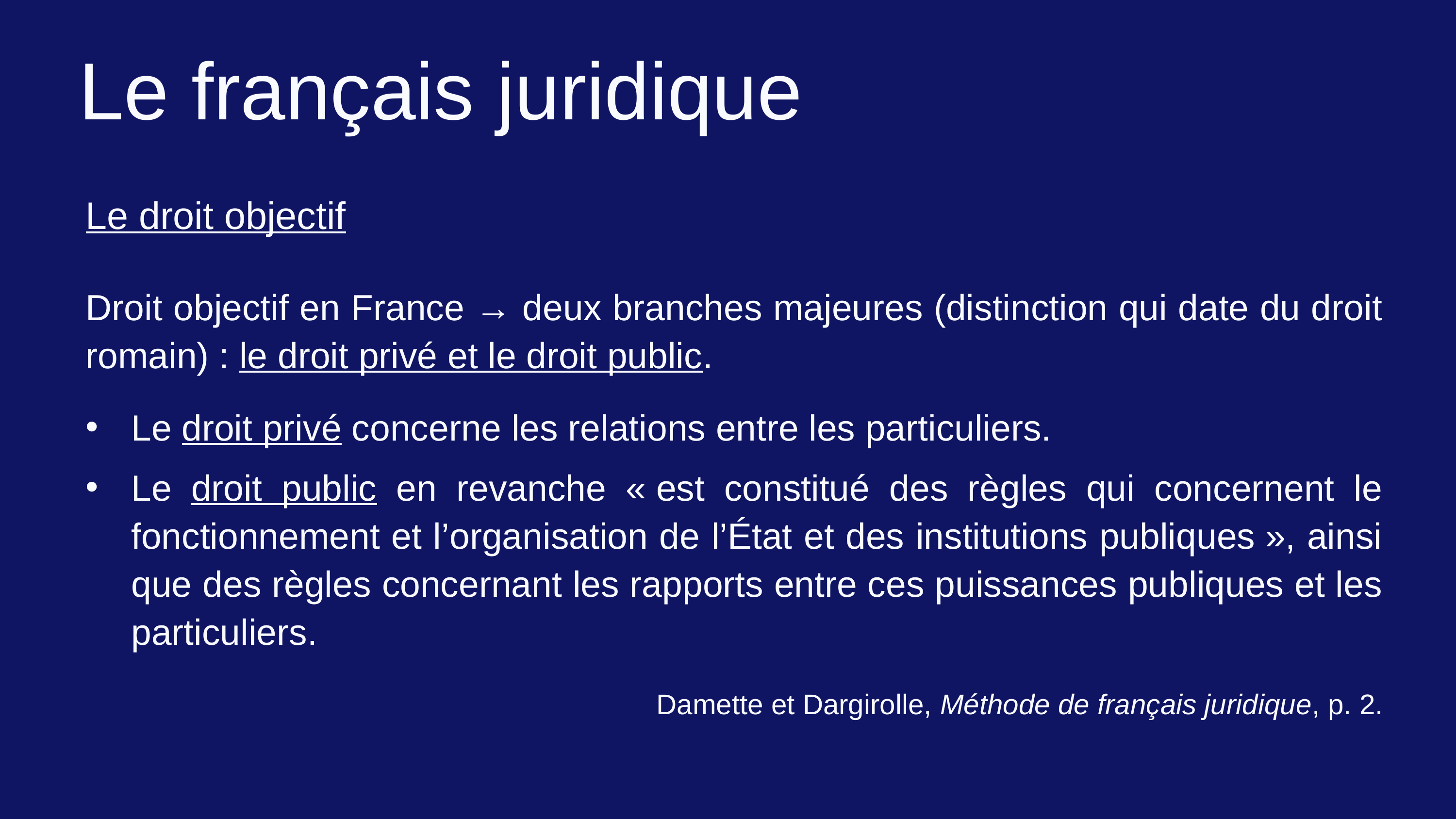

Le français juridique
Le droit objectif
Droit objectif en France → deux branches majeures (distinction qui date du droit romain) : le droit privé et le droit public.
Le droit privé concerne les relations entre les particuliers.
Le droit public en revanche « est constitué des règles qui concernent le fonctionnement et l’organisation de l’État et des institutions publiques », ainsi que des règles concernant les rapports entre ces puissances publiques et les particuliers.

Damette et Dargirolle, Méthode de français juridique, p. 2.